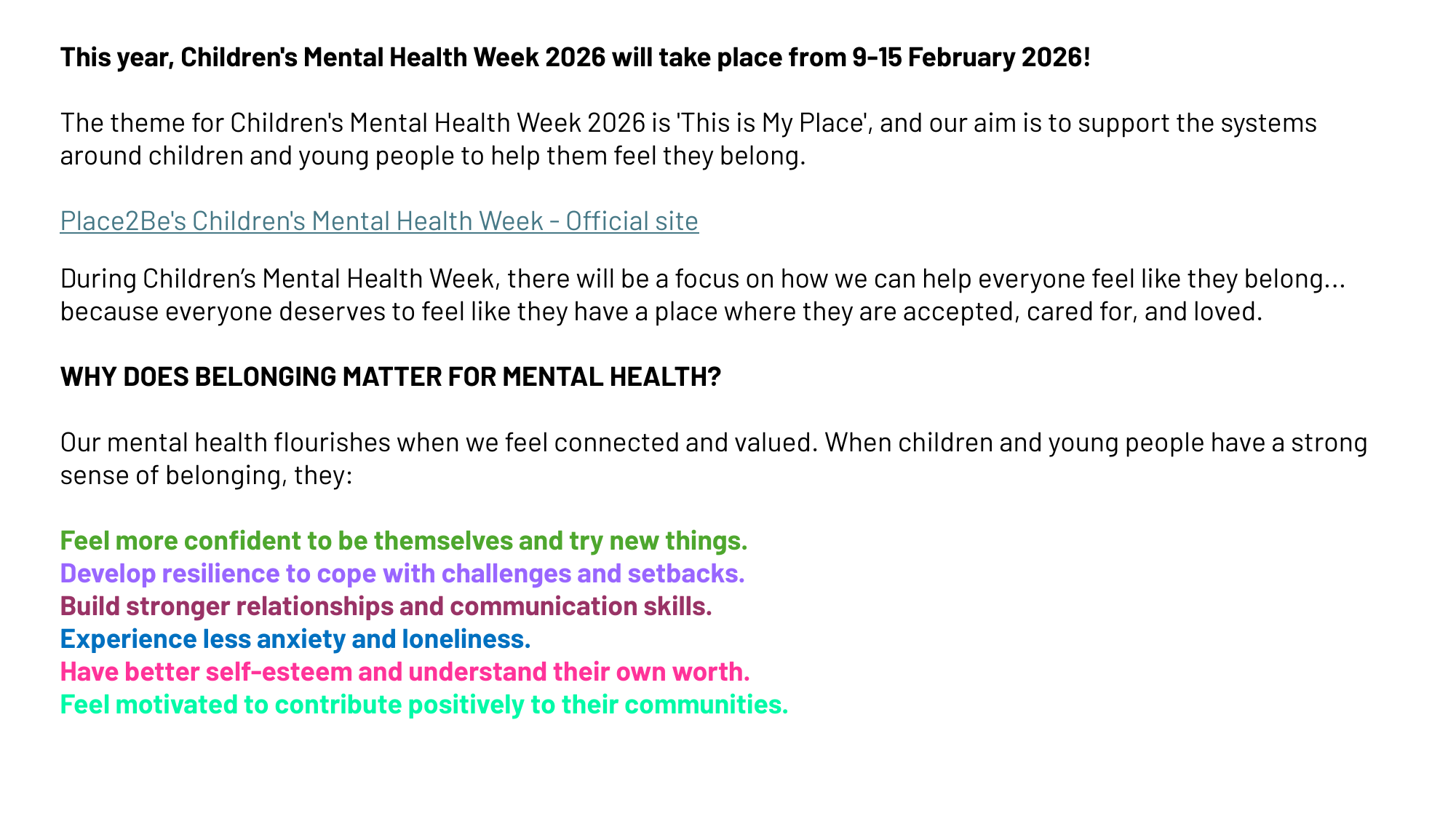

This year, Children's Mental Health Week 2026 will take place from 9-15 February 2026!

The theme for Children's Mental Health Week 2026 is 'This is My Place', and our aim is to support the systems around children and young people to help them feel they belong.

Place2Be's Children's Mental Health Week - Official site

During Children’s Mental Health Week, there will be a focus on how we can help everyone feel like they belong... because everyone deserves to feel like they have a place where they are accepted, cared for, and loved.

WHY DOES BELONGING MATTER FOR MENTAL HEALTH?

Our mental health flourishes when we feel connected and valued. When children and young people have a strong sense of belonging, they:

Feel more confident to be themselves and try new things.
Develop resilience to cope with challenges and setbacks.
Build stronger relationships and communication skills.
Experience less anxiety and loneliness.
Have better self-esteem and understand their own worth.
Feel motivated to contribute positively to their communities.